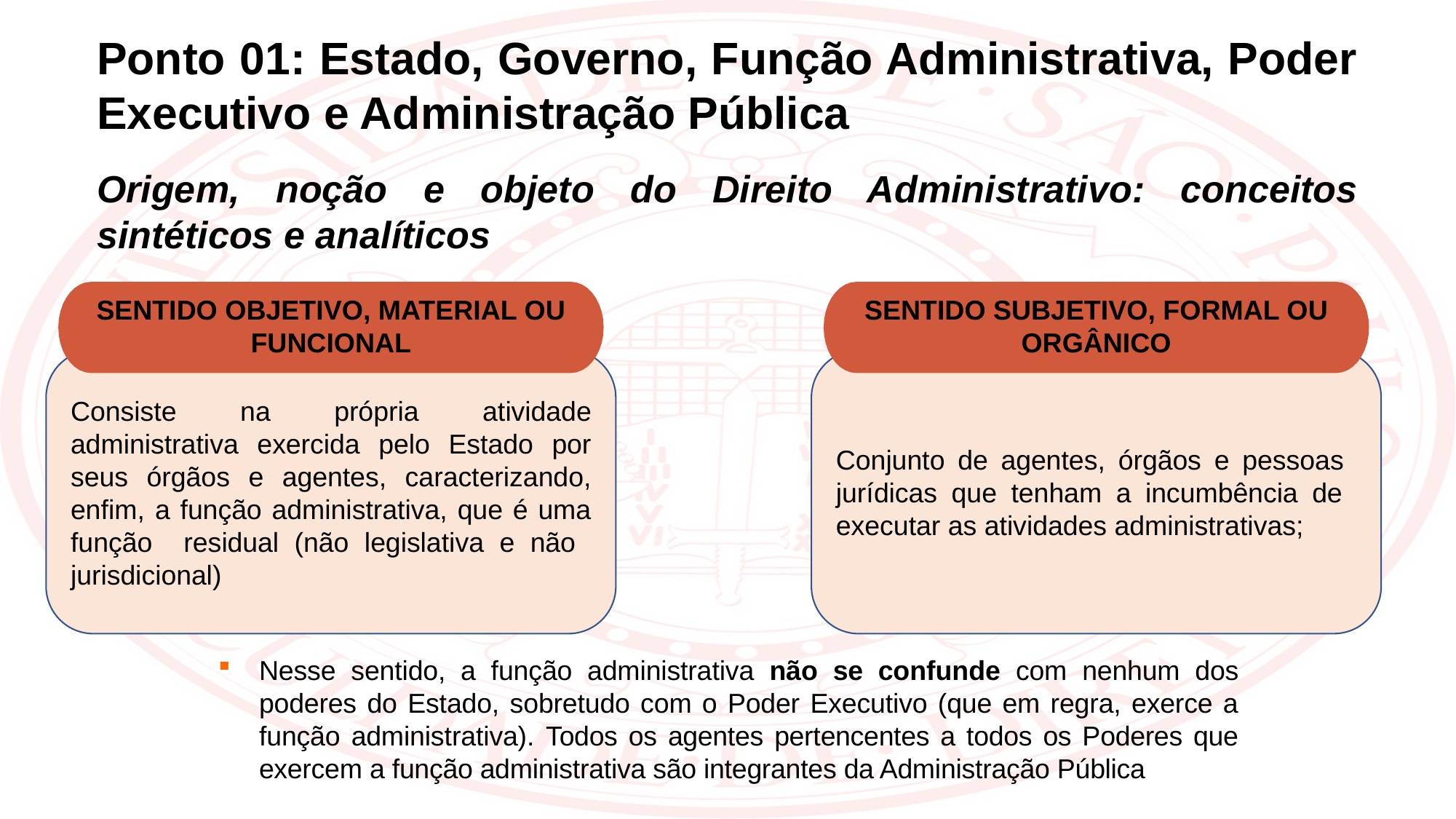

Ponto 01: Estado, Governo, Função Administrativa, Poder Executivo e Administração Pública

Origem, noção e objeto do Direito Administrativo: conceitos sintéticos e analíticos

SENTIDO OBJETIVO, MATERIAL OU FUNCIONAL

SENTIDO SUBJETIVO, FORMAL OU ORGÂNICO
Consiste na própria atividade administrativa exercida pelo Estado por seus órgãos e agentes, caracterizando, enfim, a função administrativa, que é uma função  residual (não legislativa e não  jurisdicional)
Conjunto de agentes, órgãos e pessoas  jurídicas que tenham a incumbência de  executar as atividades administrativas;
Nesse sentido, a função administrativa não se confunde com nenhum dos poderes do Estado, sobretudo com o Poder Executivo (que em regra, exerce a função administrativa). Todos os agentes pertencentes a todos os Poderes que exercem a função administrativa são integrantes da Administração Pública